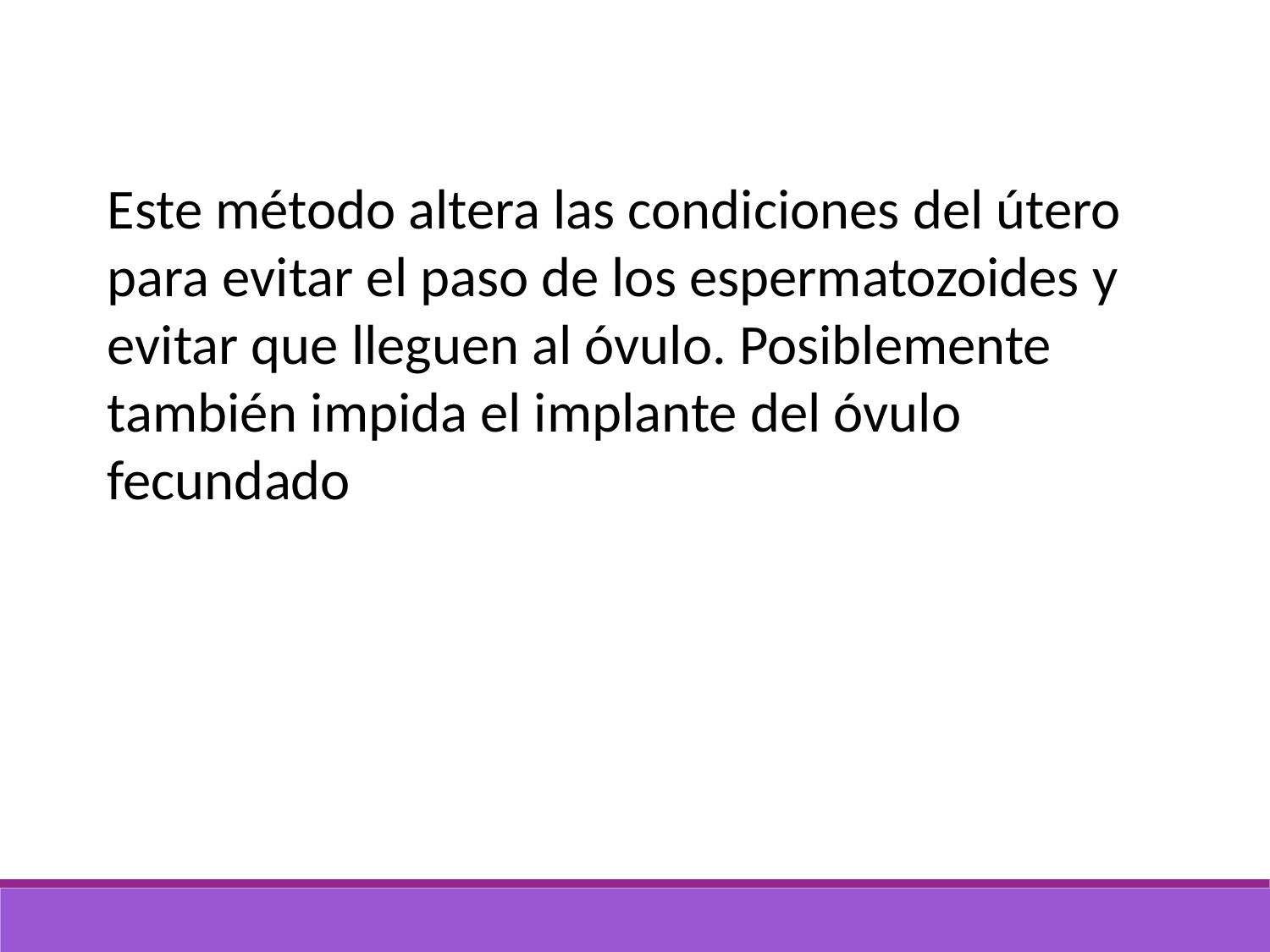

Este método altera las condiciones del útero para evitar el paso de los espermatozoides y evitar que lleguen al óvulo. Posiblemente también impida el implante del óvulo fecundado